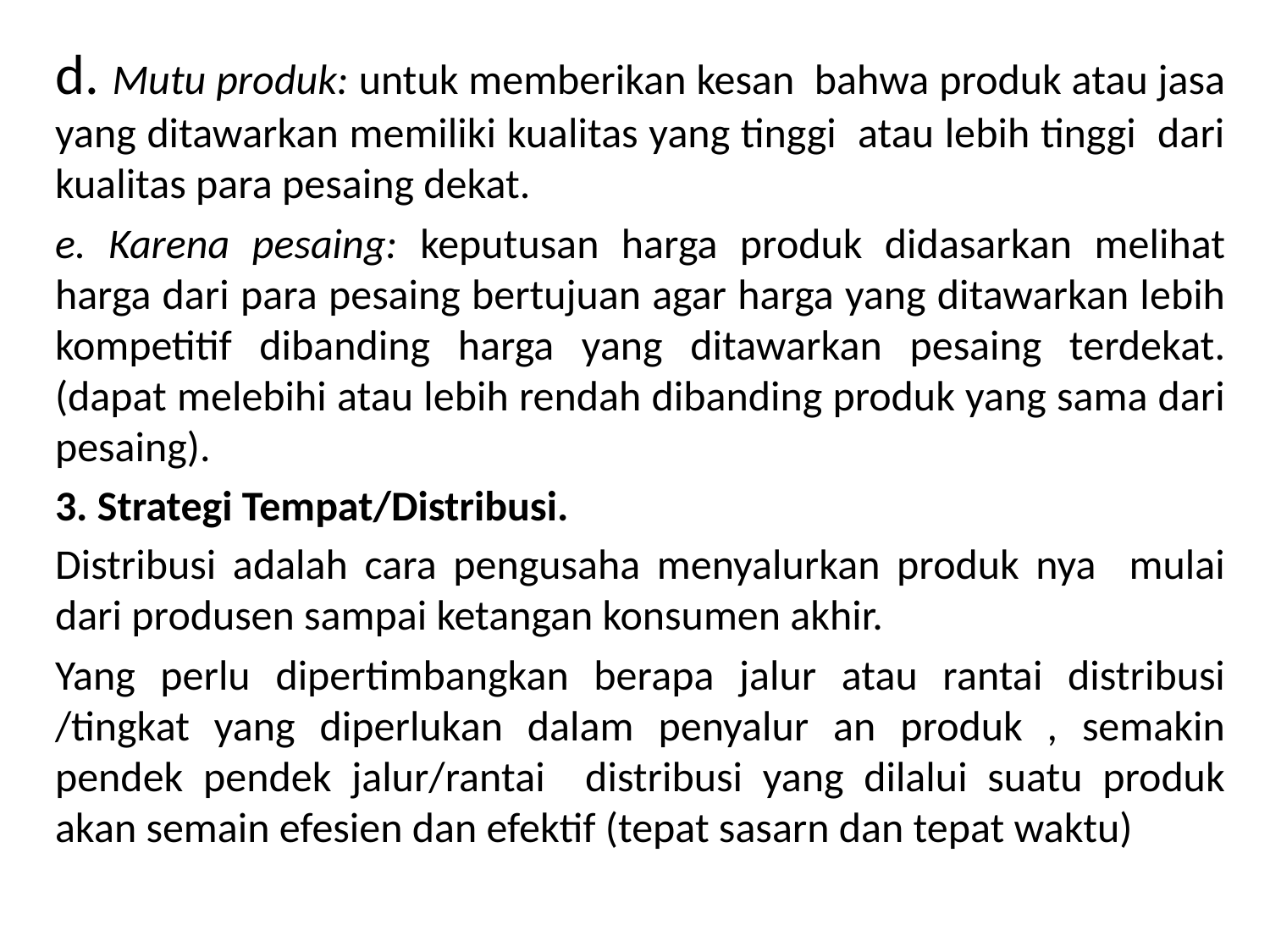

d. Mutu produk: untuk memberikan kesan  bahwa produk atau jasa yang ditawarkan memiliki kualitas yang tinggi  atau lebih tinggi  dari kualitas para pesaing dekat.
e. Karena pesaing: keputusan harga produk didasarkan melihat harga dari para pesaing bertujuan agar harga yang ditawarkan lebih kompetitif dibanding harga yang ditawarkan pesaing terdekat. (dapat melebihi atau lebih rendah dibanding produk yang sama dari pesaing).
3. Strategi Tempat/Distribusi.
Distribusi adalah cara pengusaha menyalurkan produk nya  mulai dari produsen sampai ketangan konsumen akhir.
Yang perlu dipertimbangkan berapa jalur atau rantai distribusi /tingkat yang diperlukan dalam penyalur an produk , semakin pendek pendek jalur/rantai  distribusi yang dilalui suatu produk akan semain efesien dan efektif (tepat sasarn dan tepat waktu)